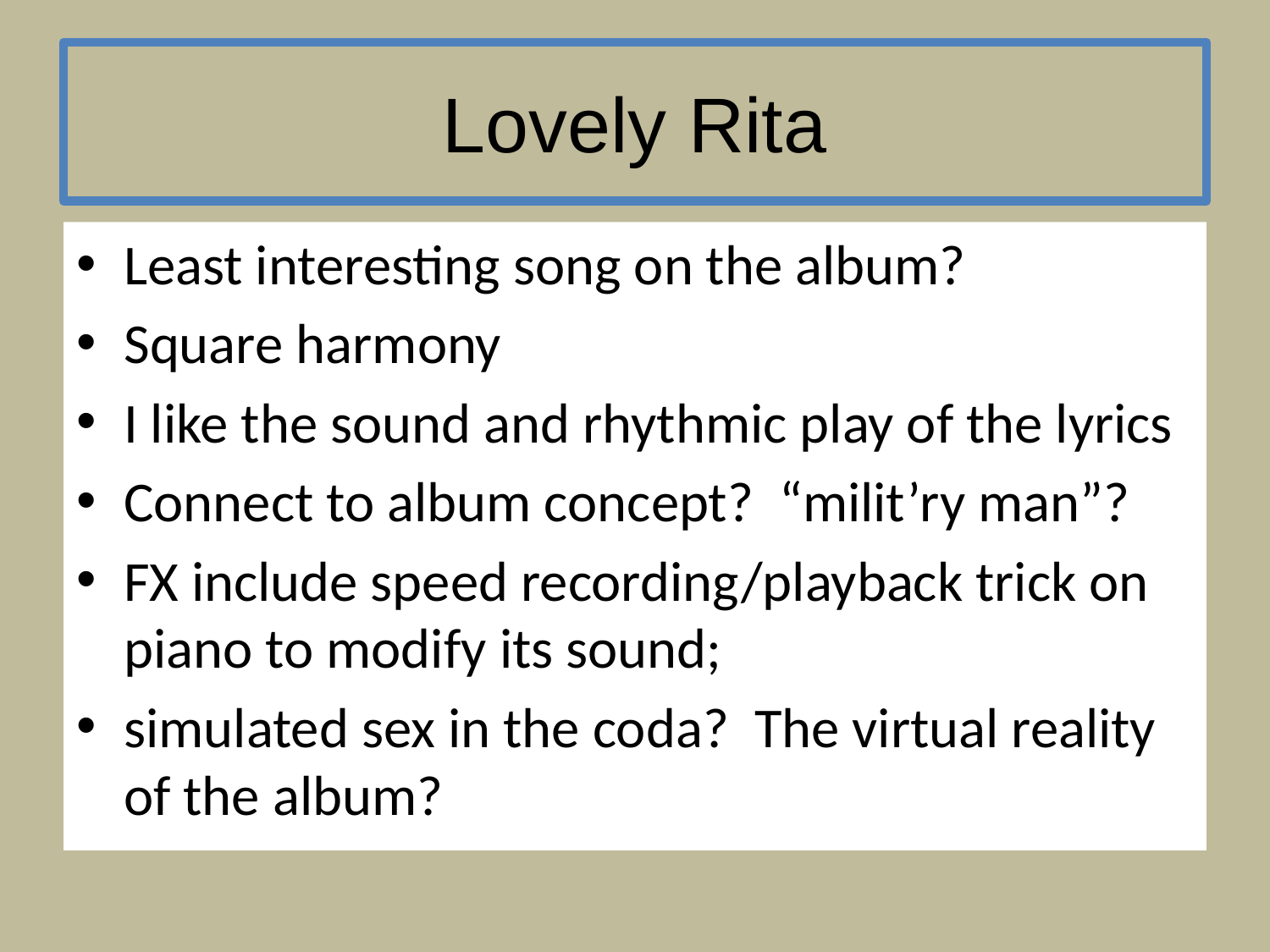

# Lovely Rita
Least interesting song on the album?
Square harmony
I like the sound and rhythmic play of the lyrics
Connect to album concept?  “milit’ry man”?
FX include speed recording/playback trick on piano to modify its sound;
simulated sex in the coda?  The virtual reality of the album?